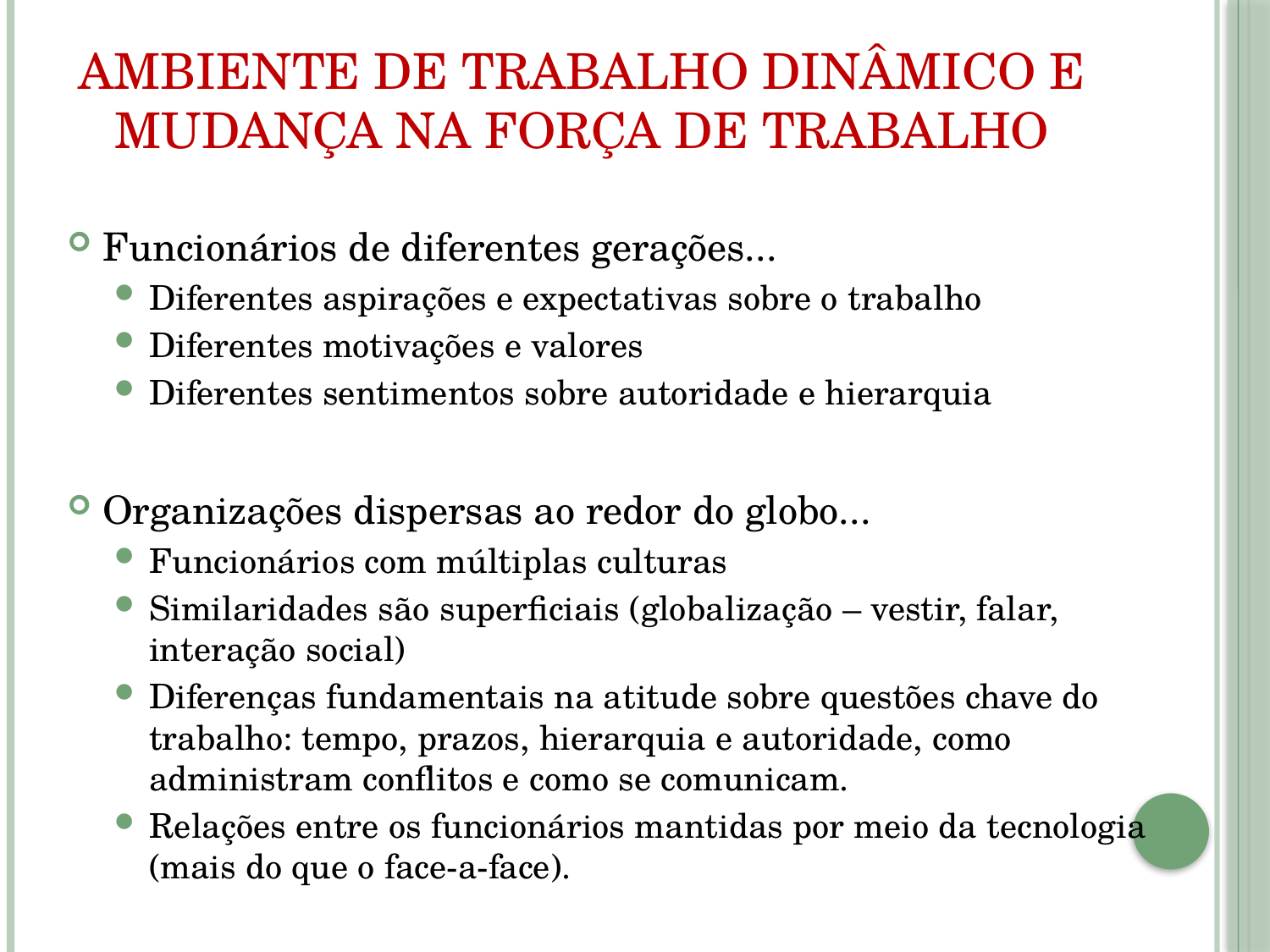

# Ambiente de trabalho dinâmico e mudança na força de trabalho
Funcionários de diferentes gerações...
Diferentes aspirações e expectativas sobre o trabalho
Diferentes motivações e valores
Diferentes sentimentos sobre autoridade e hierarquia

Organizações dispersas ao redor do globo...
Funcionários com múltiplas culturas
Similaridades são superficiais (globalização – vestir, falar, interação social)
Diferenças fundamentais na atitude sobre questões chave do trabalho: tempo, prazos, hierarquia e autoridade, como administram conflitos e como se comunicam.
Relações entre os funcionários mantidas por meio da tecnologia (mais do que o face-a-face).